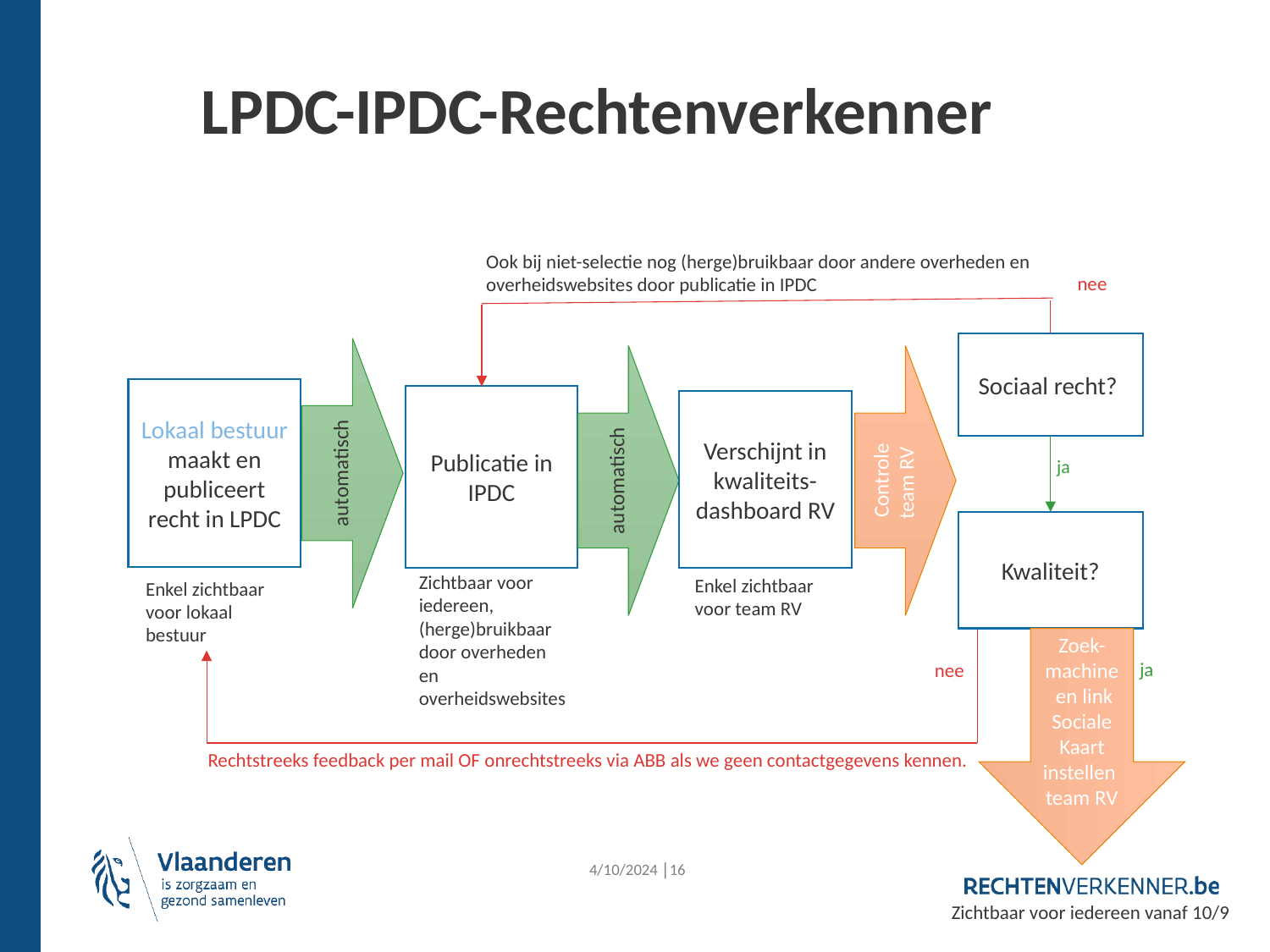

LPDC-IPDC-Rechtenverkenner
Ook bij niet-selectie nog (herge)bruikbaar door andere overheden en overheidswebsites door publicatie in IPDC
nee
Sociaal recht?
automatisch
automatisch
Controle team RV
Lokaal bestuur maakt en publiceert recht in LPDC
Publicatie in IPDC
Verschijnt in kwaliteits-dashboard RV
ja
Kwaliteit?
Zichtbaar voor iedereen, (herge)bruikbaar door overheden en overheidswebsites
Enkel zichtbaar voor team RV
Enkel zichtbaar voor lokaal bestuur
Zoek-machine  en link Sociale Kaart instellen
team RV
ja
nee
Rechtstreeks feedback per mail OF onrechtstreeks via ABB als we geen contactgegevens kennen.
4/10/2024 │16
Zichtbaar voor iedereen vanaf 10/9